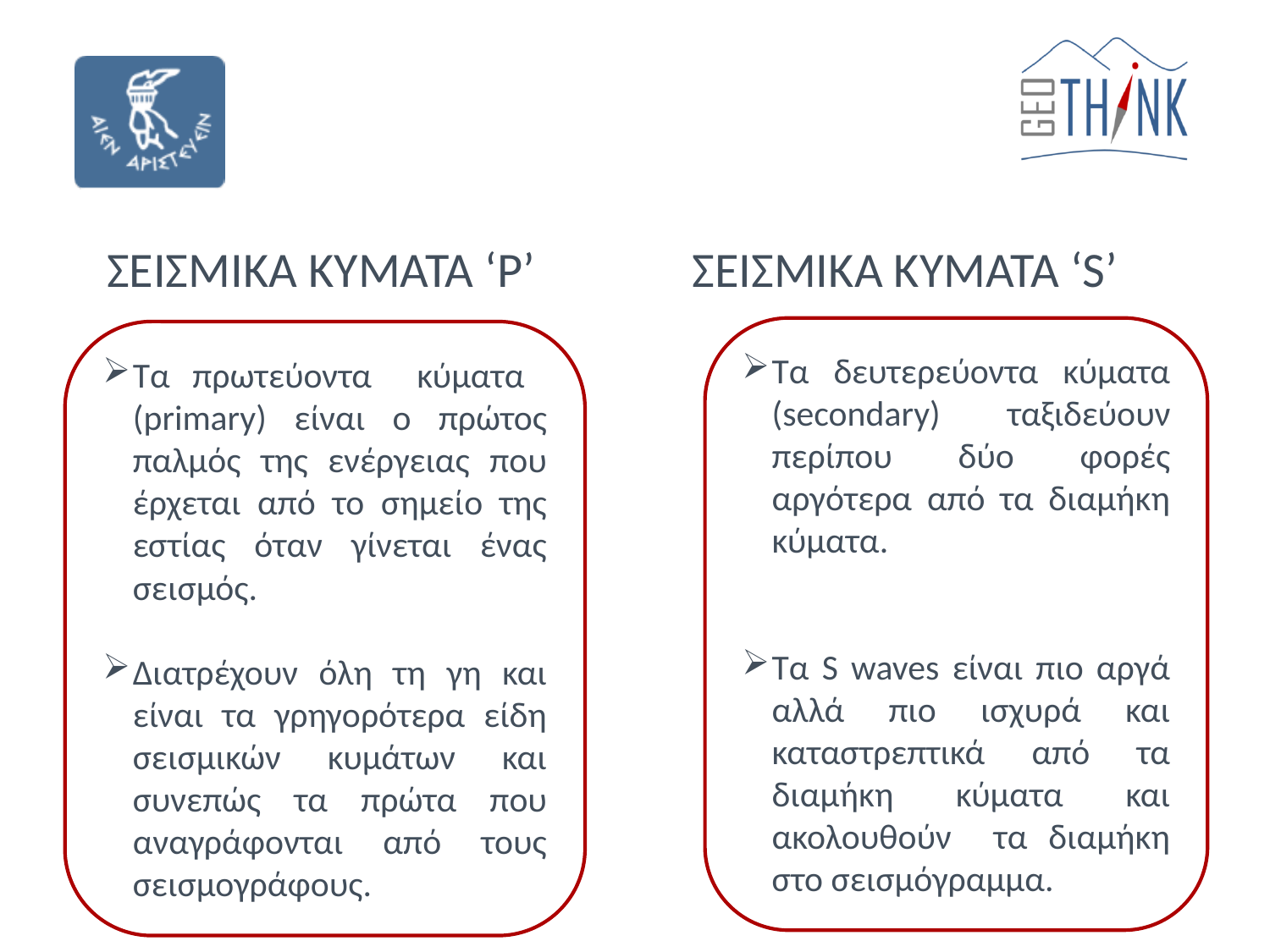

# ΣΕΙΣΜΙΚΑ ΚΥΜΑΤΑ ‘P’              ΣΕΙΣΜIΚΑ ΚΥΜΑΤΑ ‘S’
Τα δευτερεύοντα κύματα (secondary) ταξιδεύουν περίπου δύο φορές αργότερα από τα διαμήκη κύματα.

Τα S waves είναι πιο αργά αλλά πιο ισχυρά και καταστρεπτικά από τα διαμήκη κύματα και ακολουθούν  τα διαμήκη στο σεισμόγραμμα.
Τα πρωτεύοντα  κύματα  (primary) είναι ο πρώτος παλμός της ενέργειας που έρχεται από το σημείο της εστίας όταν γίνεται ένας σεισμός.

Διατρέχουν όλη τη γη και είναι τα γρηγορότερα είδη σεισμικών κυμάτων και συνεπώς τα πρώτα που αναγράφονται από τους σεισμογράφους.